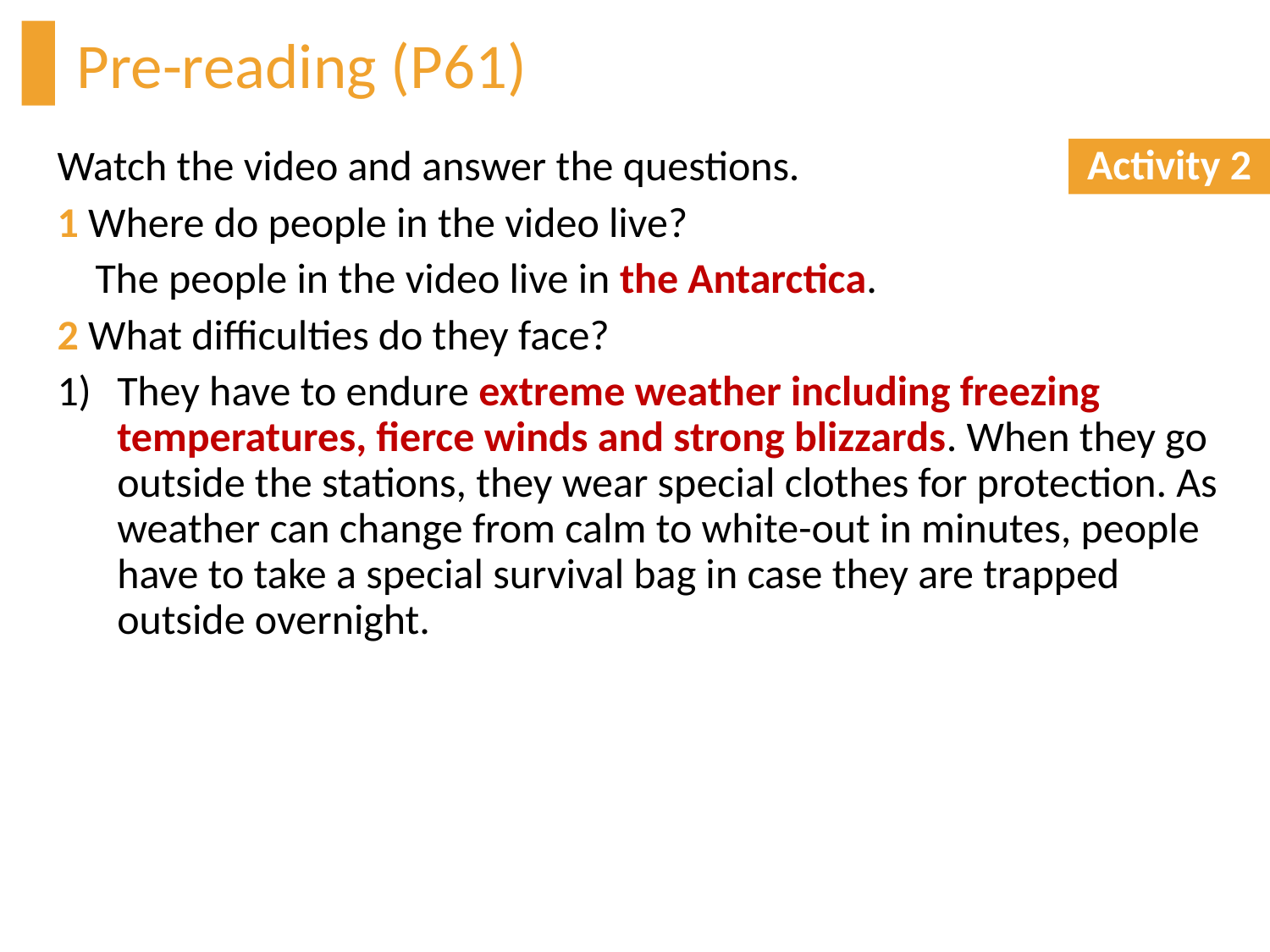

# Pre-reading (P61)
Watch the video and answer the questions.
1 Where do people in the video live?
    The people in the video live in the Antarctica.
2 What difficulties do they face?
They have to endure extreme weather including freezing temperatures, fierce winds and strong blizzards. When they go outside the stations, they wear special clothes for protection. As weather can change from calm to white-out in minutes, people have to take a special survival bag in case they are trapped outside overnight.
Activity 2